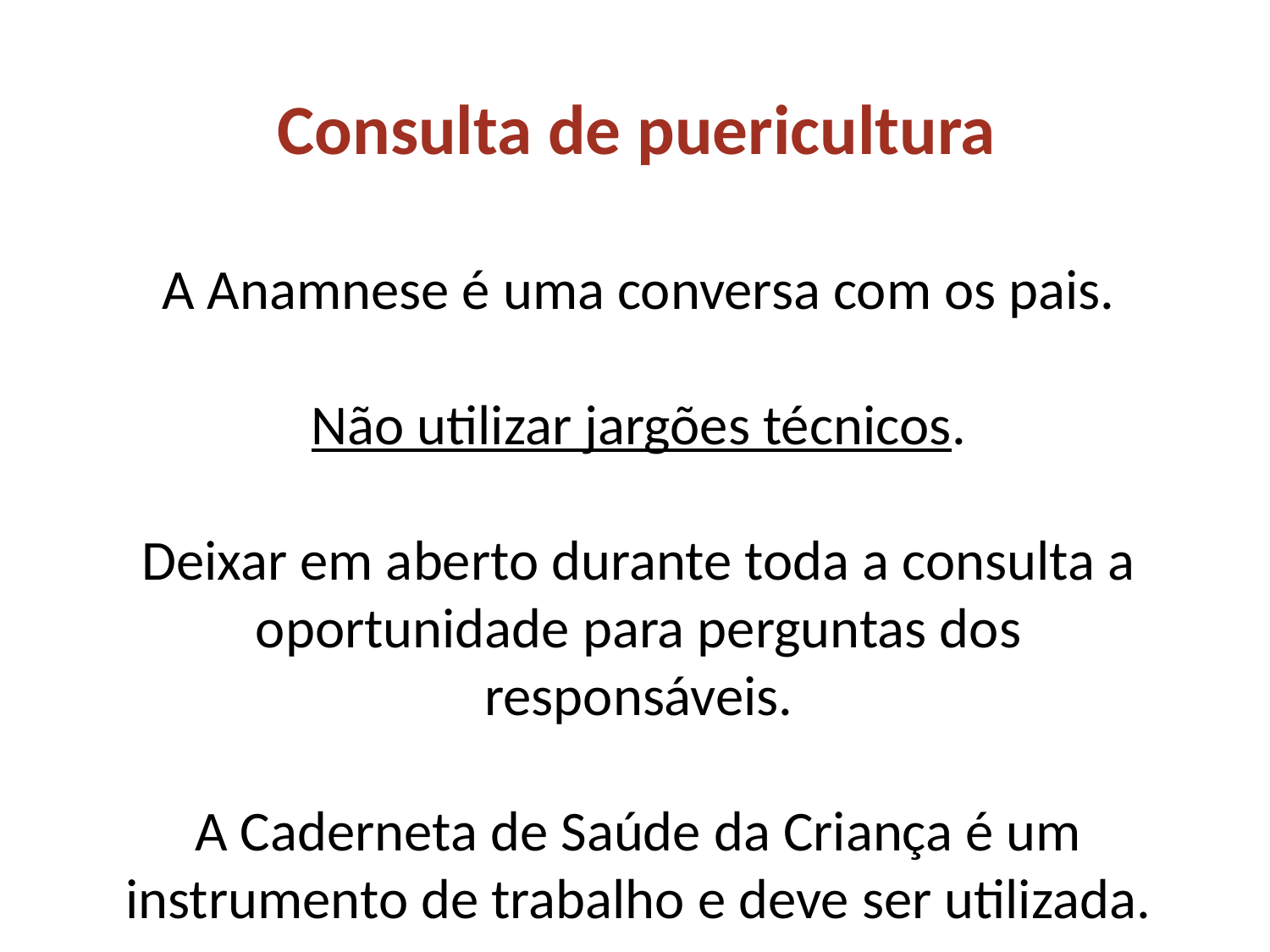

Consulta de puericultura
A Anamnese é uma conversa com os pais.

Não utilizar jargões técnicos.

Deixar em aberto durante toda a consulta a oportunidade para perguntas dos responsáveis.

A Caderneta de Saúde da Criança é um instrumento de trabalho e deve ser utilizada.